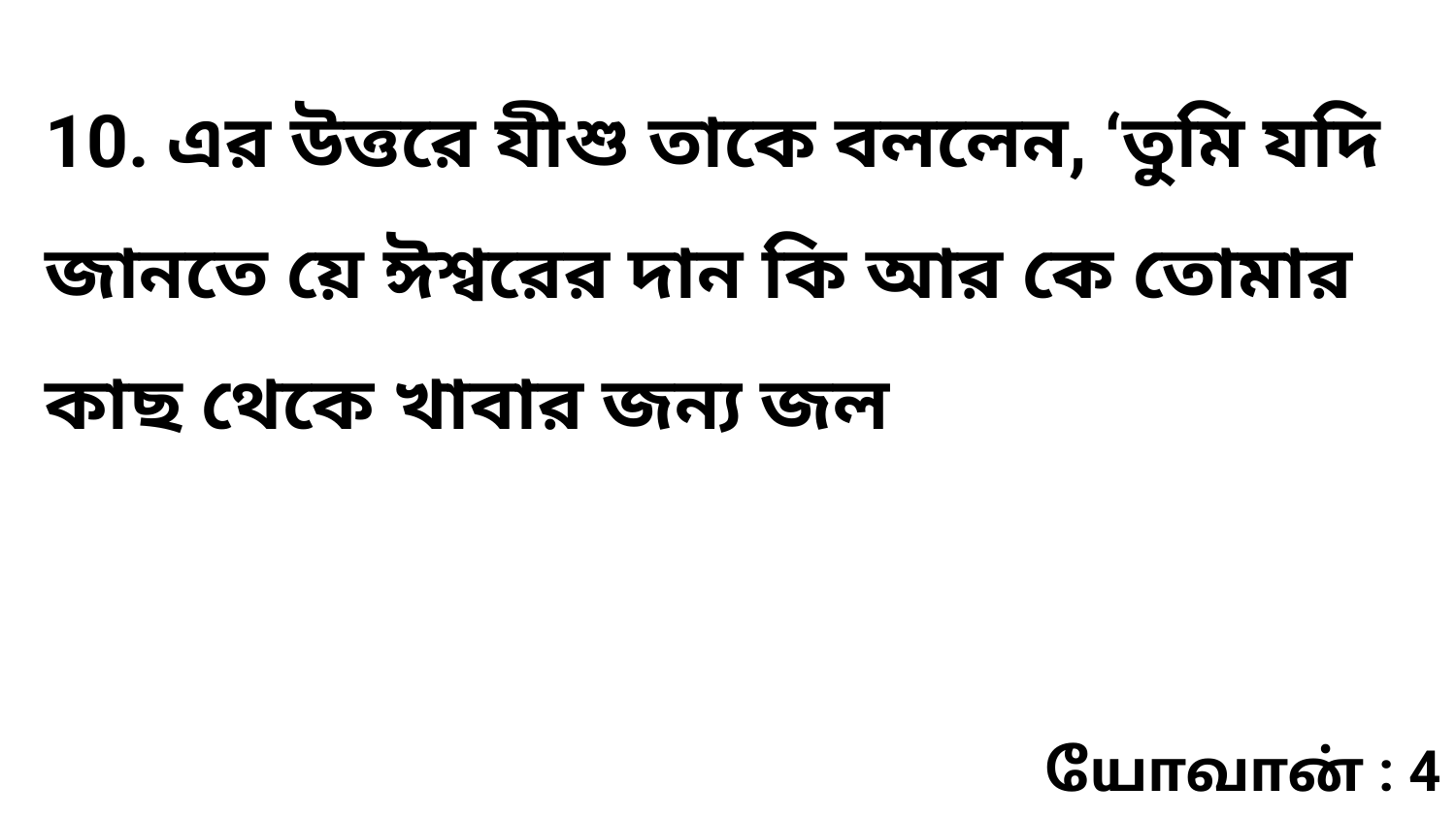

10. এর উত্তরে যীশু তাকে বললেন, ‘তুমি যদি জানতে য়ে ঈশ্বরের দান কি আর কে তোমার কাছ থেকে খাবার জন্য জল
யோவான் : 4